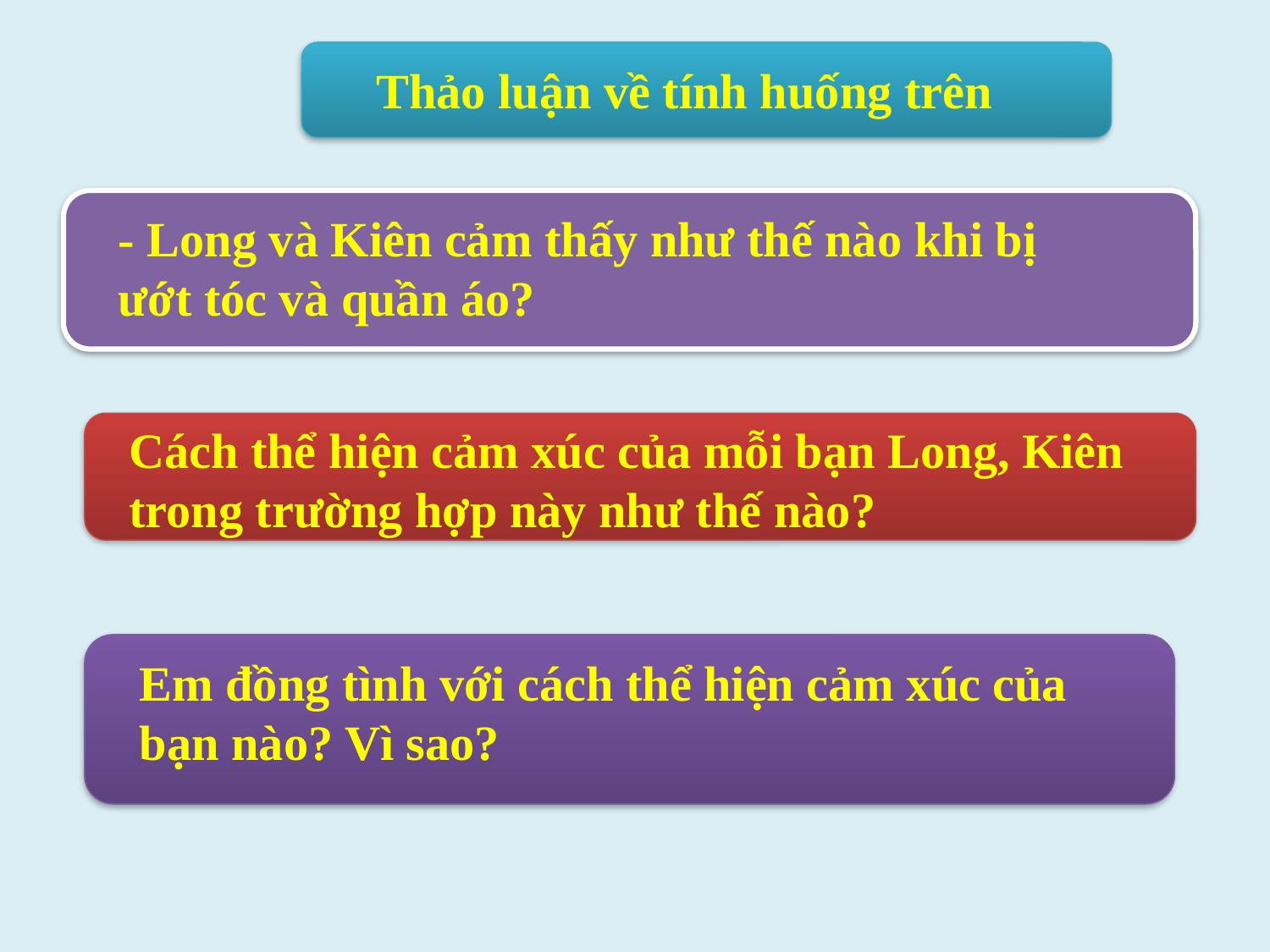

Thảo luận về tính huống trên

- Long và Kiên cảm thấy như thế nào khi bị ướt tóc và quần áo?

Cách thể hiện cảm xúc của mỗi bạn Long, Kiên trong trường hợp này như thế nào?

Em đồng tình với cách thể hiện cảm xúc của bạn nào? Vì sao?